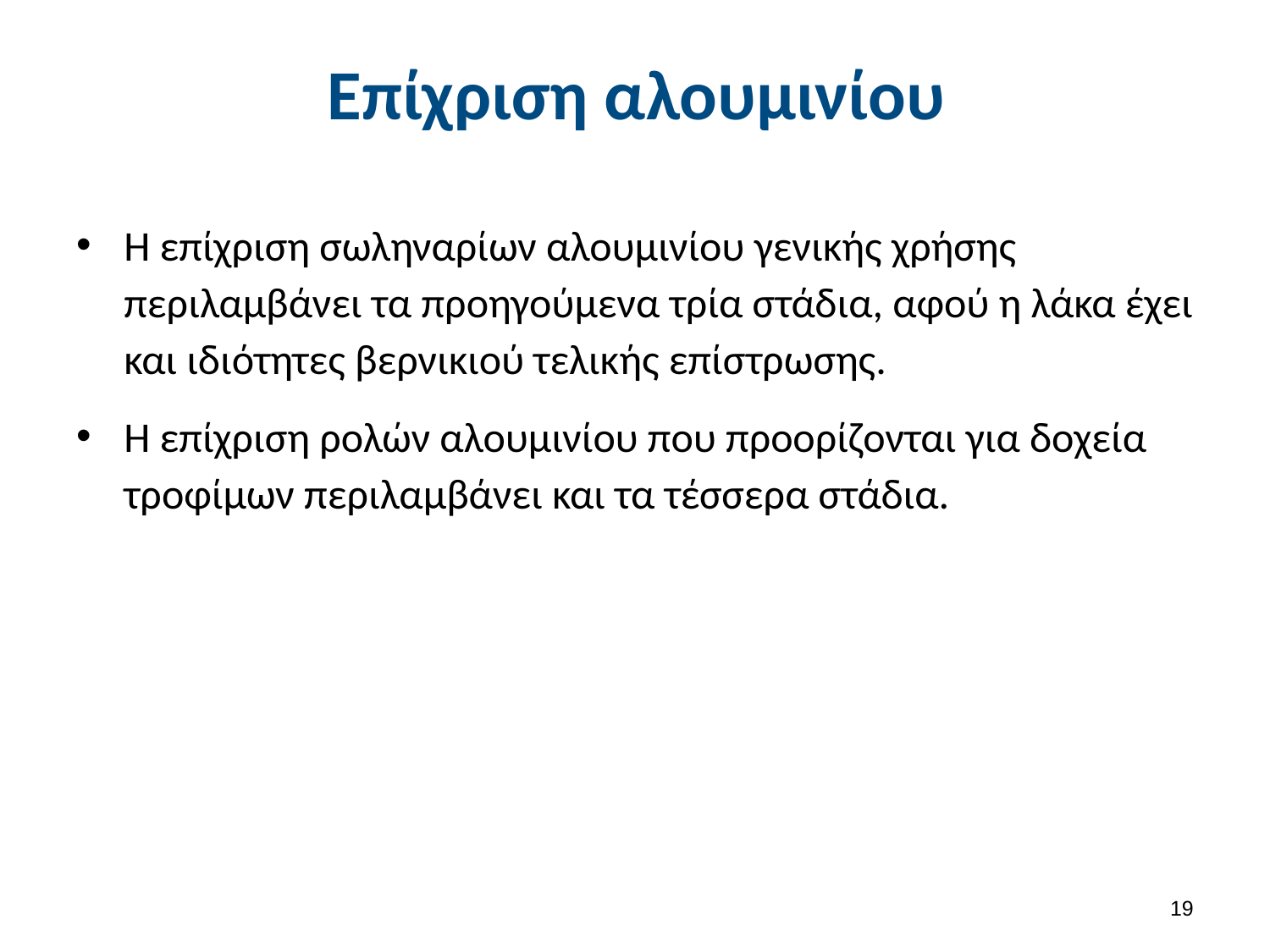

# Επίχριση αλουμινίου
Η επίχριση σωληναρίων αλουμινίου γενικής χρήσης περιλαμβάνει τα προηγούμενα τρία στάδια, αφού η λάκα έχει και ιδιότητες βερνικιού τελικής επίστρωσης.
Η επίχριση ρολών αλουμινίου που προορίζονται για δοχεία τροφίμων περιλαμβάνει και τα τέσσερα στάδια.
19